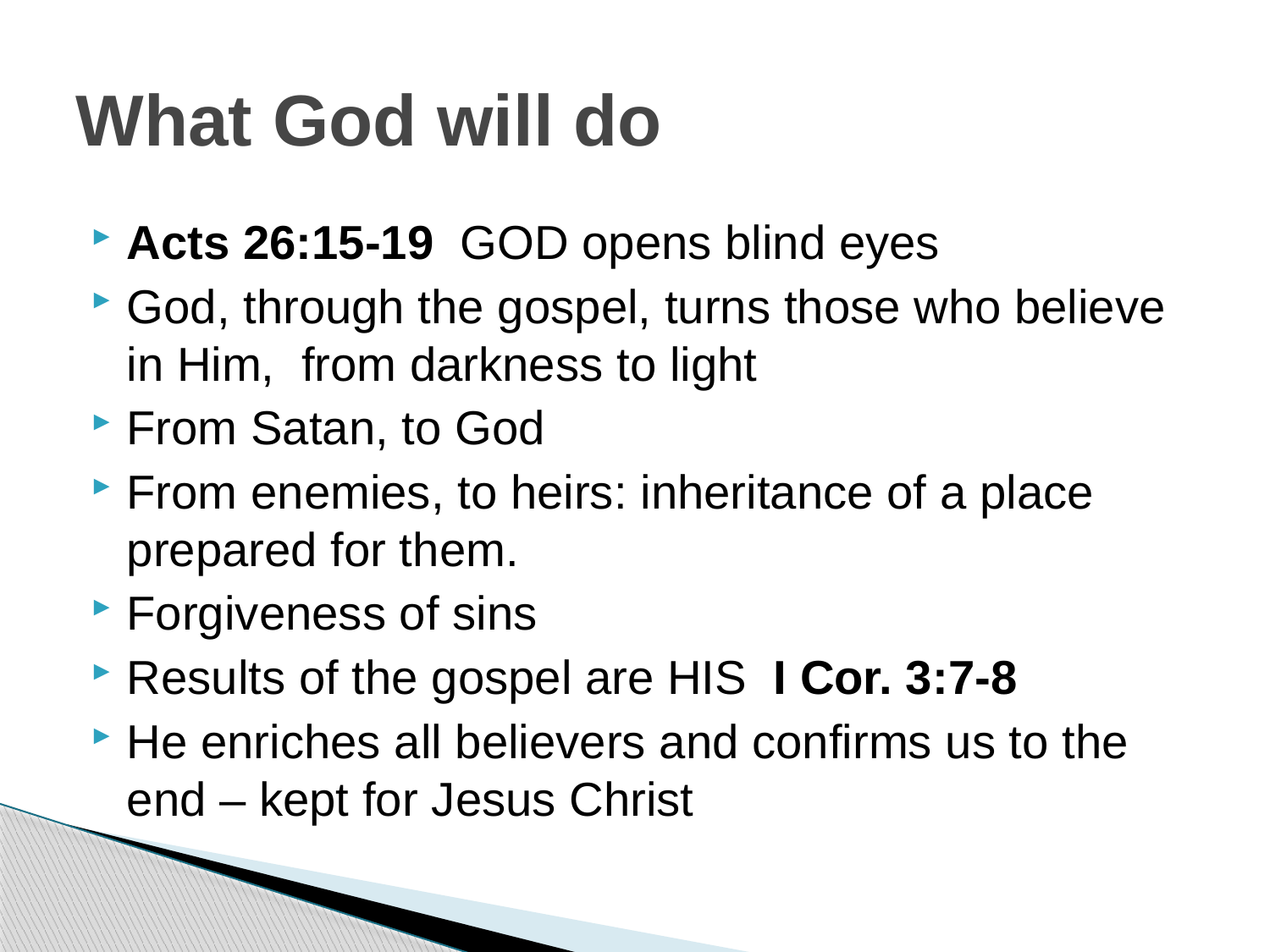

# What God will do
Acts 26:15-19  GOD opens blind eyes
God, through the gospel, turns those who believe in Him,  from darkness to light
From Satan, to God
From enemies, to heirs: inheritance of a place prepared for them.
Forgiveness of sins
Results of the gospel are HIS  I Cor. 3:7-8
He enriches all believers and confirms us to the end – kept for Jesus Christ